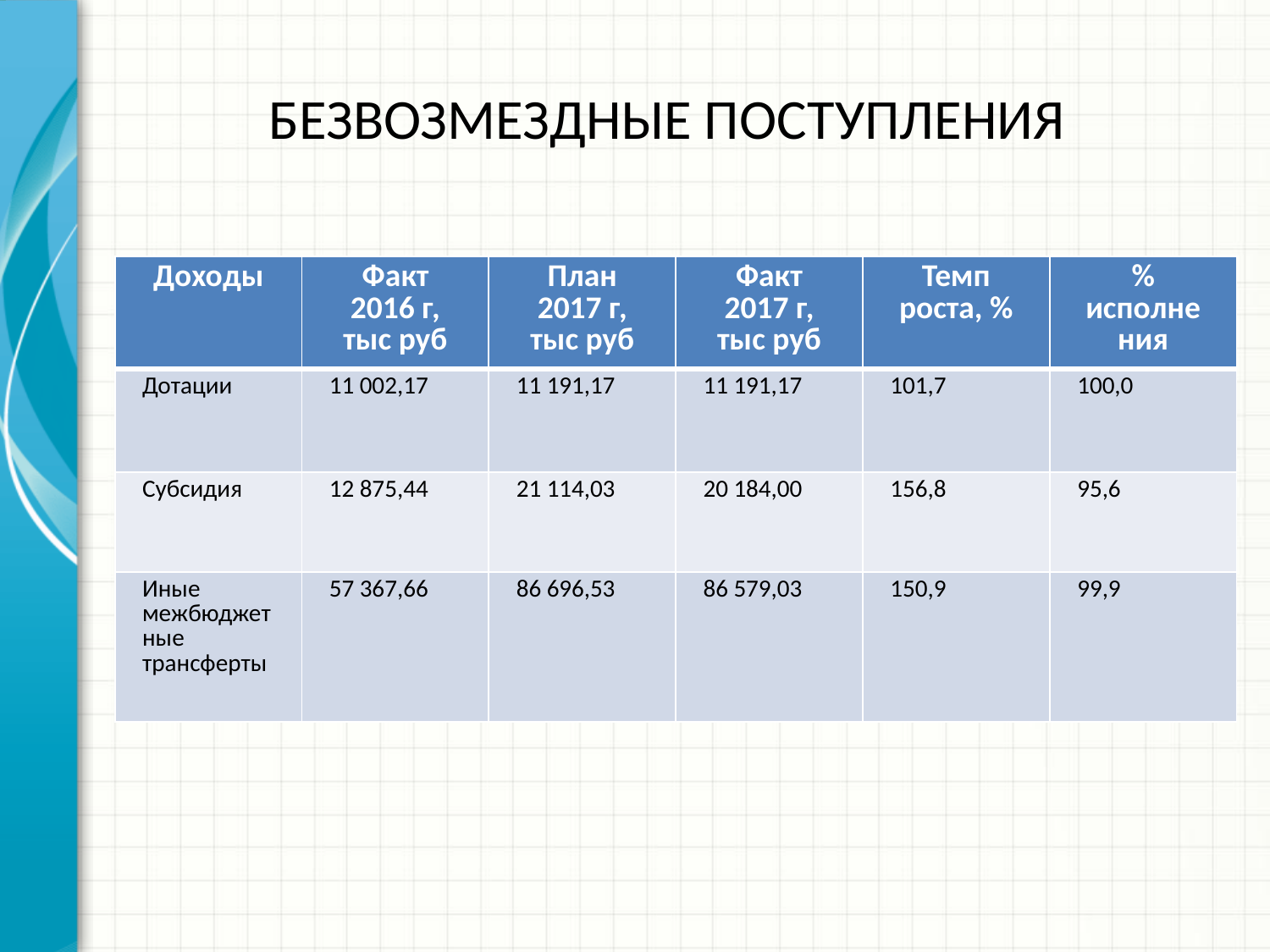

# БЕЗВОЗМЕЗДНЫЕ ПОСТУПЛЕНИЯ
| Доходы | Факт 2016 г, тыс руб | План 2017 г, тыс руб | Факт 2017 г, тыс руб | Темп роста, % | % исполнения |
| --- | --- | --- | --- | --- | --- |
| Дотации | 11 002,17 | 11 191,17 | 11 191,17 | 101,7 | 100,0 |
| Субсидия | 12 875,44 | 21 114,03 | 20 184,00 | 156,8 | 95,6 |
| Иные межбюджетные трансферты | 57 367,66 | 86 696,53 | 86 579,03 | 150,9 | 99,9 |